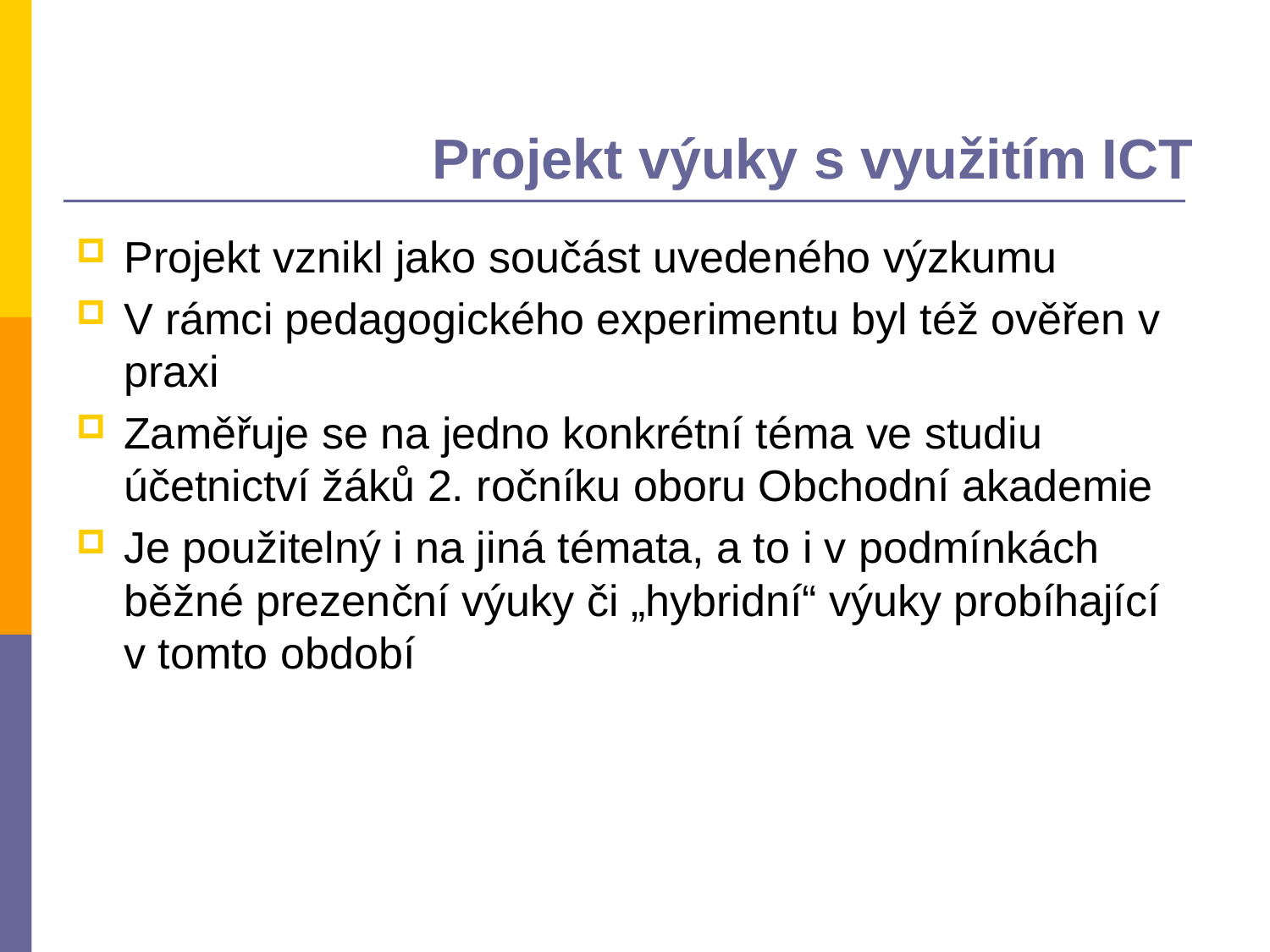

# Projekt výuky s využitím ICT
Projekt vznikl jako součást uvedeného výzkumu
V rámci pedagogického experimentu byl též ověřen v praxi
Zaměřuje se na jedno konkrétní téma ve studiu účetnictví žáků 2. ročníku oboru Obchodní akademie
Je použitelný i na jiná témata, a to i v podmínkách běžné prezenční výuky či „hybridní“ výuky probíhající
v tomto období